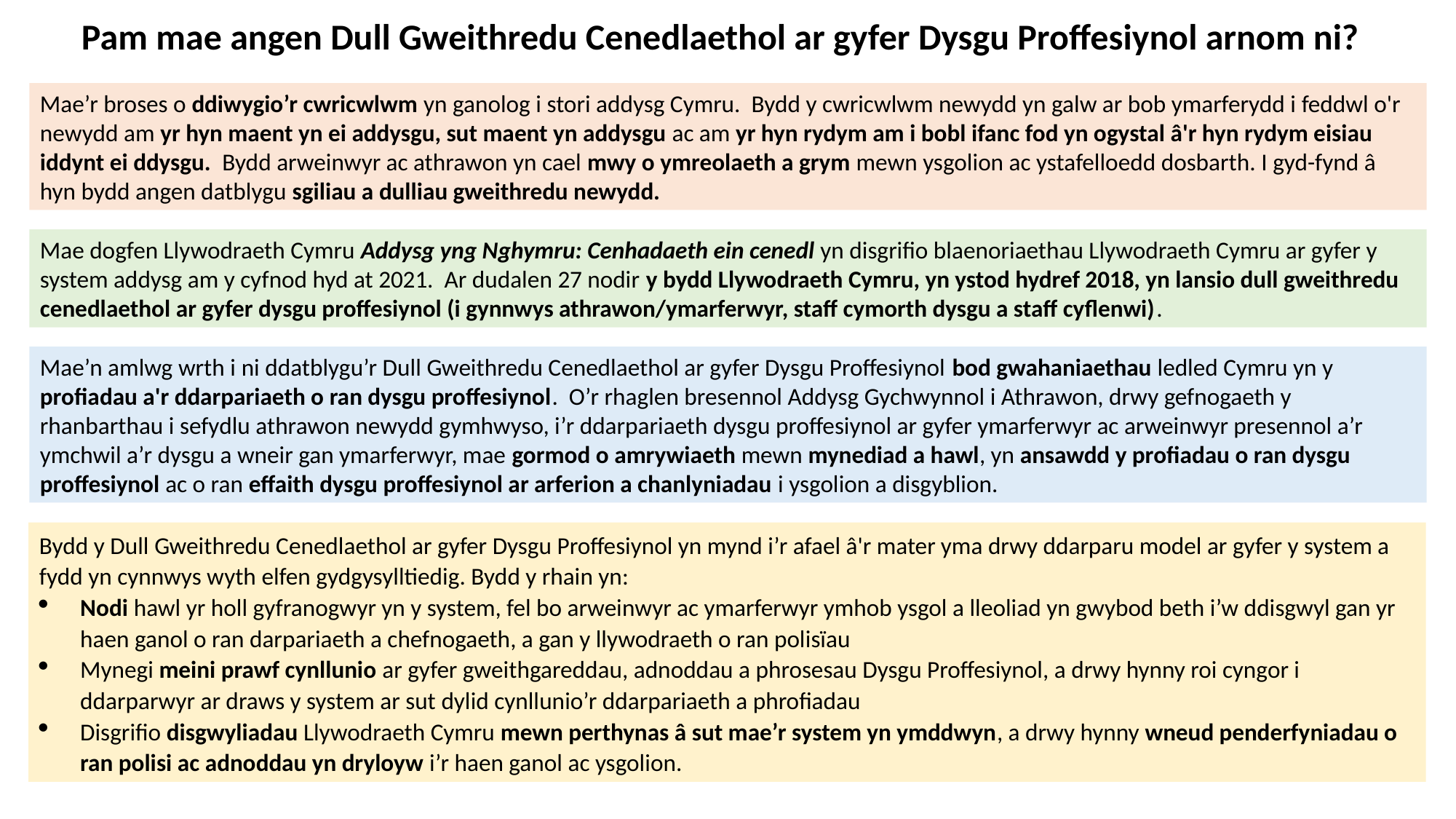

Pam mae angen Dull Gweithredu Cenedlaethol ar gyfer Dysgu Proffesiynol arnom ni?
Mae’r broses o ddiwygio’r cwricwlwm yn ganolog i stori addysg Cymru.  Bydd y cwricwlwm newydd yn galw ar bob ymarferydd i feddwl o'r newydd am yr hyn maent yn ei addysgu, sut maent yn addysgu ac am yr hyn rydym am i bobl ifanc fod yn ogystal â'r hyn rydym eisiau iddynt ei ddysgu.  Bydd arweinwyr ac athrawon yn cael mwy o ymreolaeth a grym mewn ysgolion ac ystafelloedd dosbarth. I gyd-fynd â hyn bydd angen datblygu sgiliau a dulliau gweithredu newydd.
Mae dogfen Llywodraeth Cymru Addysg yng Nghymru: Cenhadaeth ein cenedl yn disgrifio blaenoriaethau Llywodraeth Cymru ar gyfer y system addysg am y cyfnod hyd at 2021.  Ar dudalen 27 nodir y bydd Llywodraeth Cymru, yn ystod hydref 2018, yn lansio dull gweithredu cenedlaethol ar gyfer dysgu proffesiynol (i gynnwys athrawon/ymarferwyr, staff cymorth dysgu a staff cyflenwi).
Mae’n amlwg wrth i ni ddatblygu’r Dull Gweithredu Cenedlaethol ar gyfer Dysgu Proffesiynol bod gwahaniaethau ledled Cymru yn y profiadau a'r ddarpariaeth o ran dysgu proffesiynol.  O’r rhaglen bresennol Addysg Gychwynnol i Athrawon, drwy gefnogaeth y rhanbarthau i sefydlu athrawon newydd gymhwyso, i’r ddarpariaeth dysgu proffesiynol ar gyfer ymarferwyr ac arweinwyr presennol a’r ymchwil a’r dysgu a wneir gan ymarferwyr, mae gormod o amrywiaeth mewn mynediad a hawl, yn ansawdd y profiadau o ran dysgu proffesiynol ac o ran effaith dysgu proffesiynol ar arferion a chanlyniadau i ysgolion a disgyblion.
Bydd y Dull Gweithredu Cenedlaethol ar gyfer Dysgu Proffesiynol yn mynd i’r afael â'r mater yma drwy ddarparu model ar gyfer y system a fydd yn cynnwys wyth elfen gydgysylltiedig. Bydd y rhain yn:
Nodi hawl yr holl gyfranogwyr yn y system, fel bo arweinwyr ac ymarferwyr ymhob ysgol a lleoliad yn gwybod beth i’w ddisgwyl gan yr haen ganol o ran darpariaeth a chefnogaeth, a gan y llywodraeth o ran polisïau
Mynegi meini prawf cynllunio ar gyfer gweithgareddau, adnoddau a phrosesau Dysgu Proffesiynol, a drwy hynny roi cyngor i ddarparwyr ar draws y system ar sut dylid cynllunio’r ddarpariaeth a phrofiadau
Disgrifio disgwyliadau Llywodraeth Cymru mewn perthynas â sut mae’r system yn ymddwyn, a drwy hynny wneud penderfyniadau o ran polisi ac adnoddau yn dryloyw i’r haen ganol ac ysgolion.